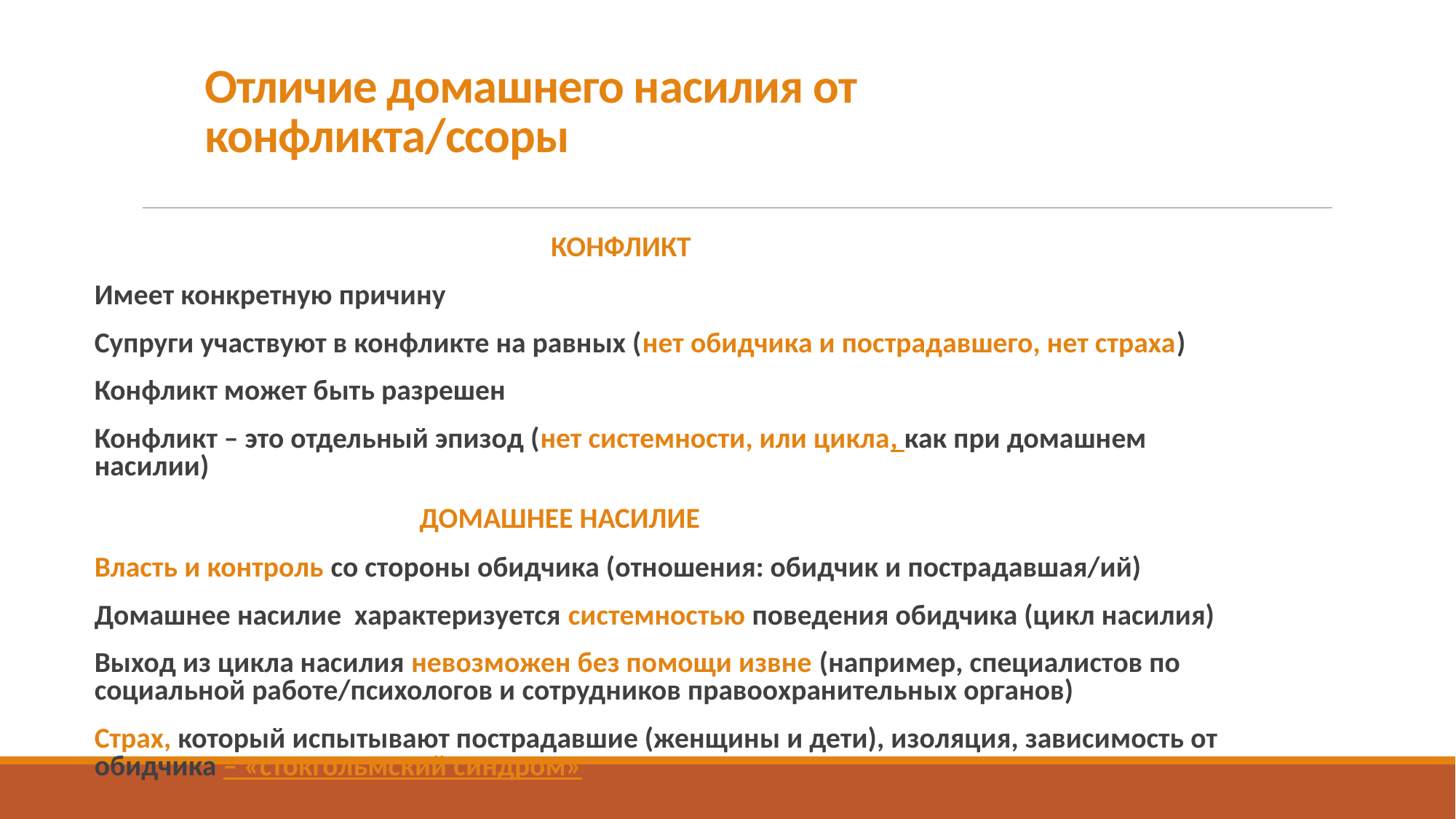

# Отличие домашнего насилия от конфликта/ссоры
КОНФЛИКТ
Имеет конкретную причину
Супруги участвуют в конфликте на равных (нет обидчика и пострадавшего, нет страха)
Конфликт может быть разрешен
Конфликт – это отдельный эпизод (нет системности, или цикла, как при домашнем насилии)
                                           ДОМАШНЕЕ НАСИЛИЕ
Власть и контроль со стороны обидчика (отношения: обидчик и пострадавшая/ий)
Домашнее насилие  характеризуется системностью поведения обидчика (цикл насилия)
Выход из цикла насилия невозможен без помощи извне (например, специалистов по социальной работе/психологов и сотрудников правоохранительных органов)
Страх, который испытывают пострадавшие (женщины и дети), изоляция, зависимость от обидчика – «стокгольмский синдром»